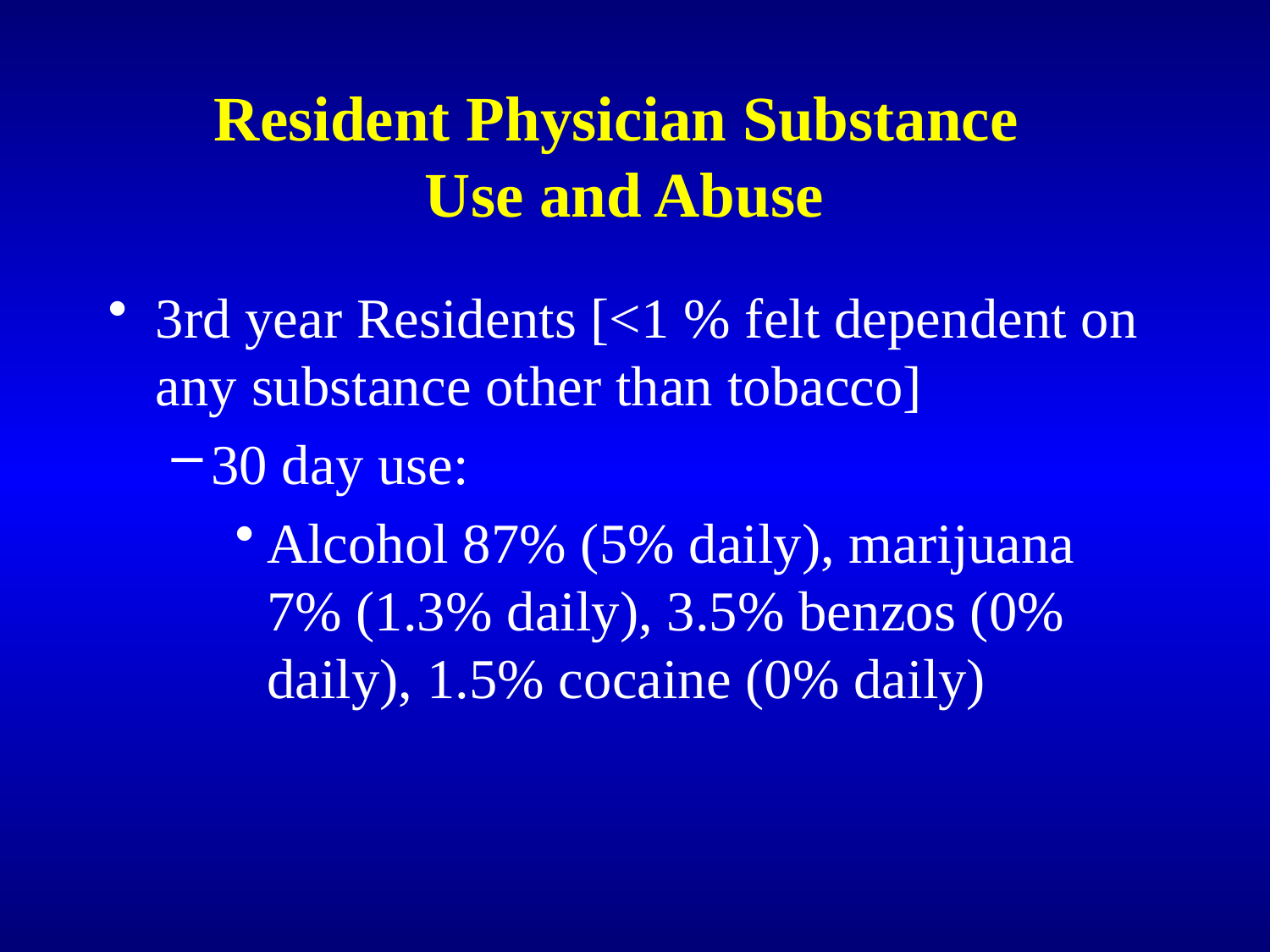

# Resident Physician Substance Use and Abuse
3rd year Residents [<1 % felt dependent on any substance other than tobacco]
30 day use:
Alcohol 87% (5% daily), marijuana 7% (1.3% daily), 3.5% benzos (0% daily), 1.5% cocaine (0% daily)